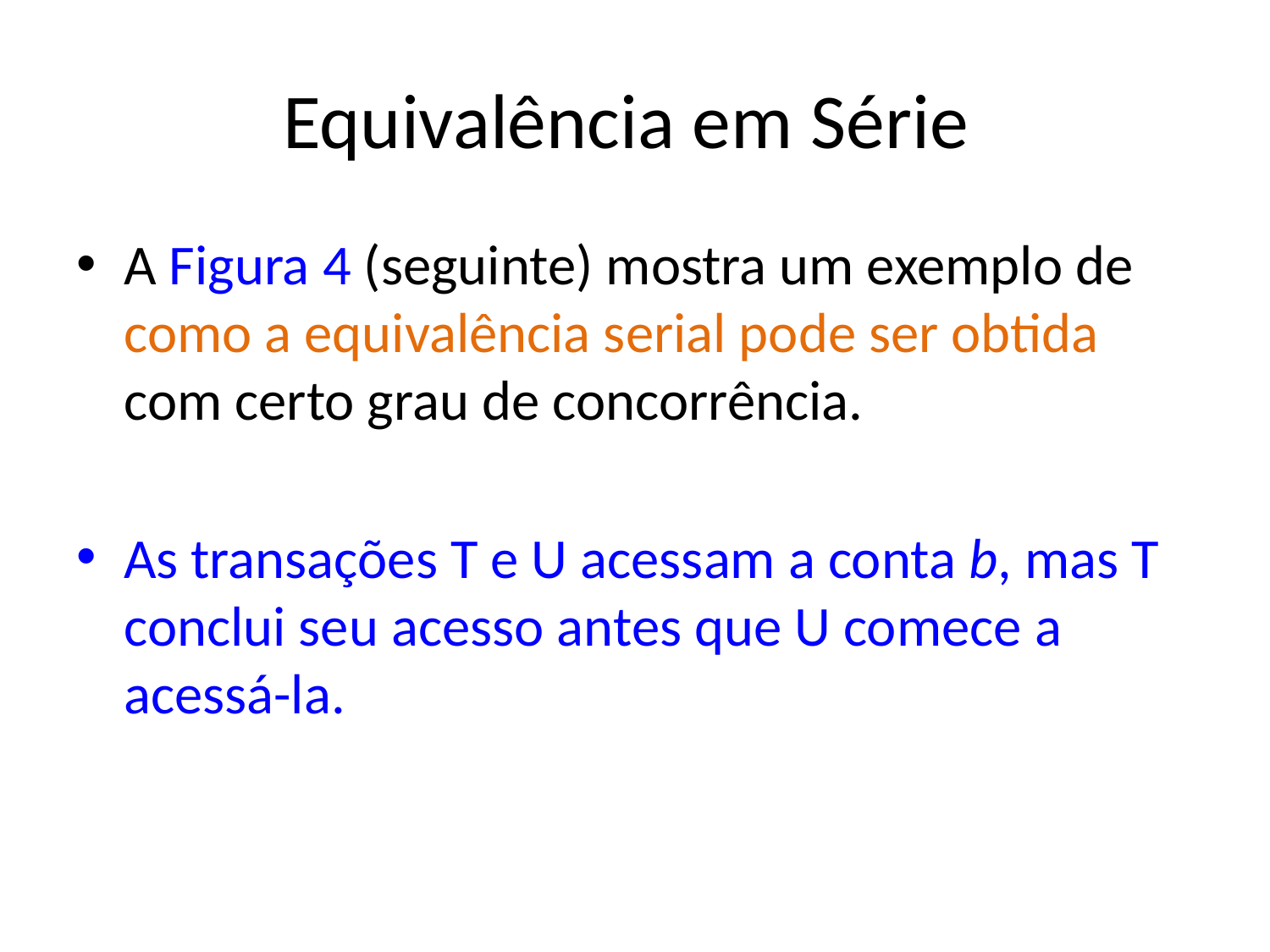

# Equivalência em Série
A Figura 4 (seguinte) mostra um exemplo de como a equivalência serial pode ser obtida com certo grau de concorrência.

As transações T e U acessam a conta b, mas T conclui seu acesso antes que U comece a acessá-la.